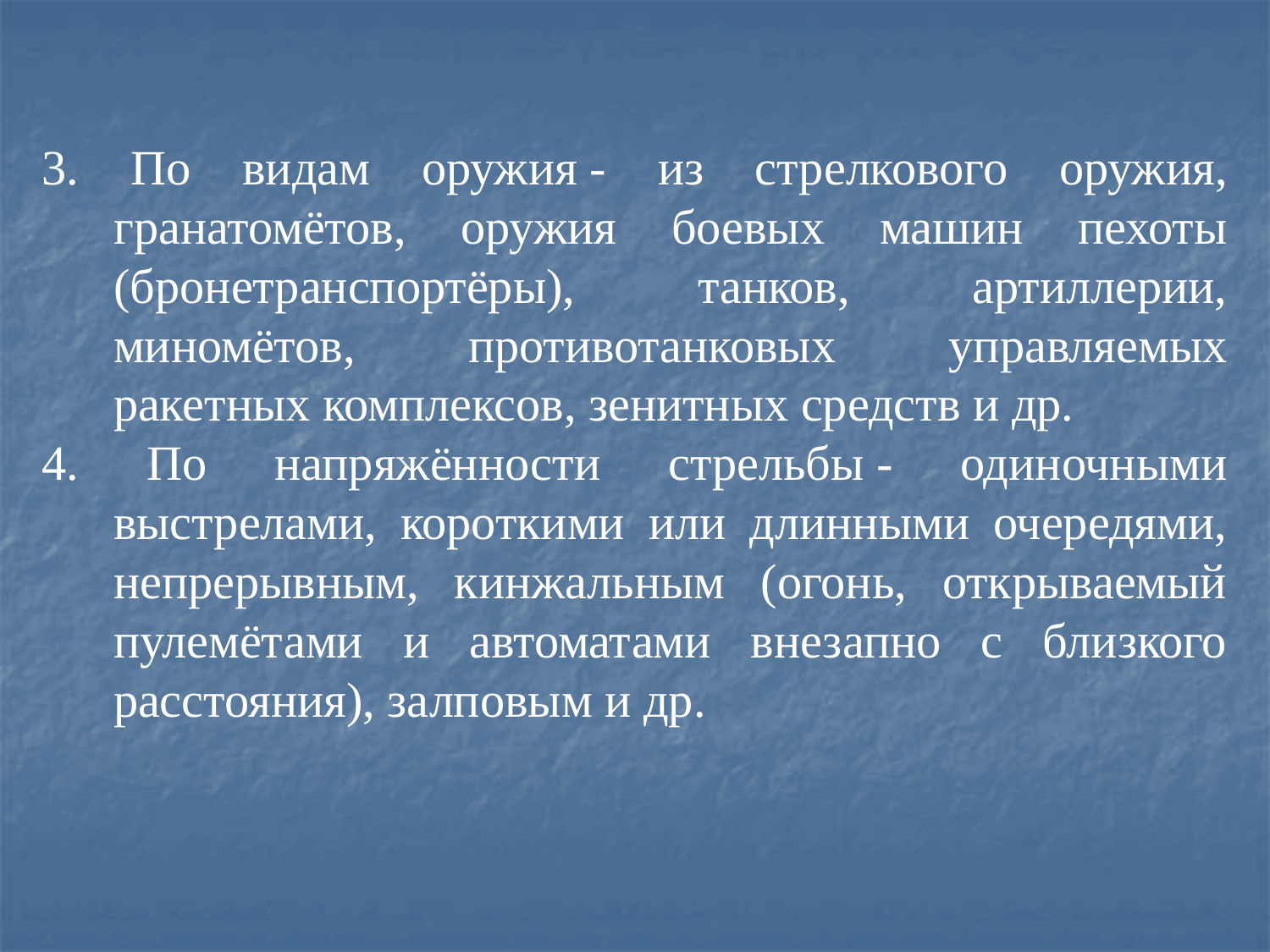

3. По видам оружия - из стрелкового оружия, гранатомётов, оружия боевых машин пехоты (бронетранспортёры), танков, артиллерии, миномётов, противотанковых управляемых ракетных комплексов, зенитных средств и др.
4. По напряжённости стрельбы - одиночными выстрелами, короткими или длинными очередями, непрерывным, кинжальным (огонь, открываемый пулемётами и автоматами внезапно с близкого расстояния), залповым и др.